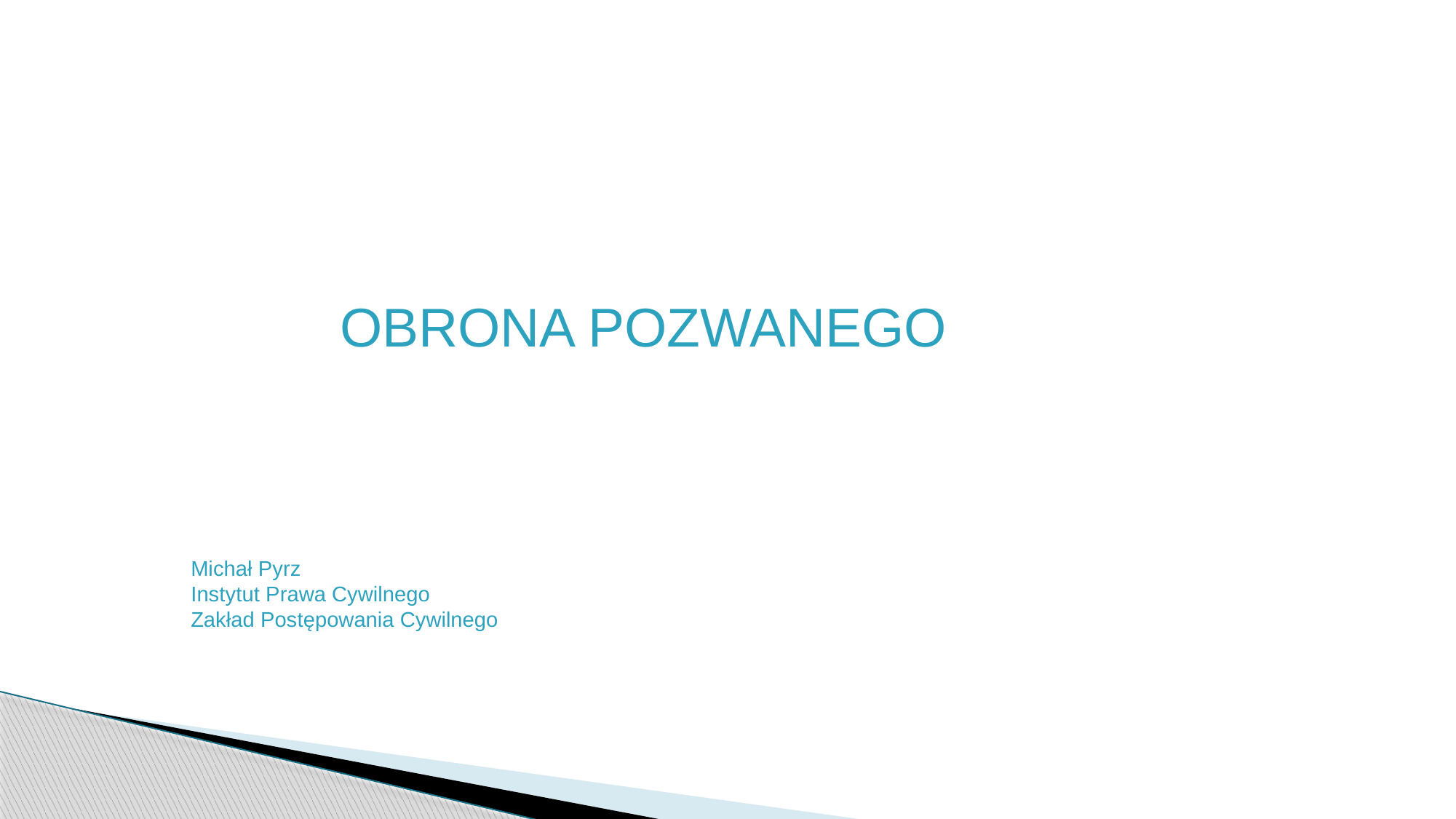

#

OBRONA POZWANEGO

Michał Pyrz
Instytut Prawa Cywilnego
Zakład Postępowania Cywilnego